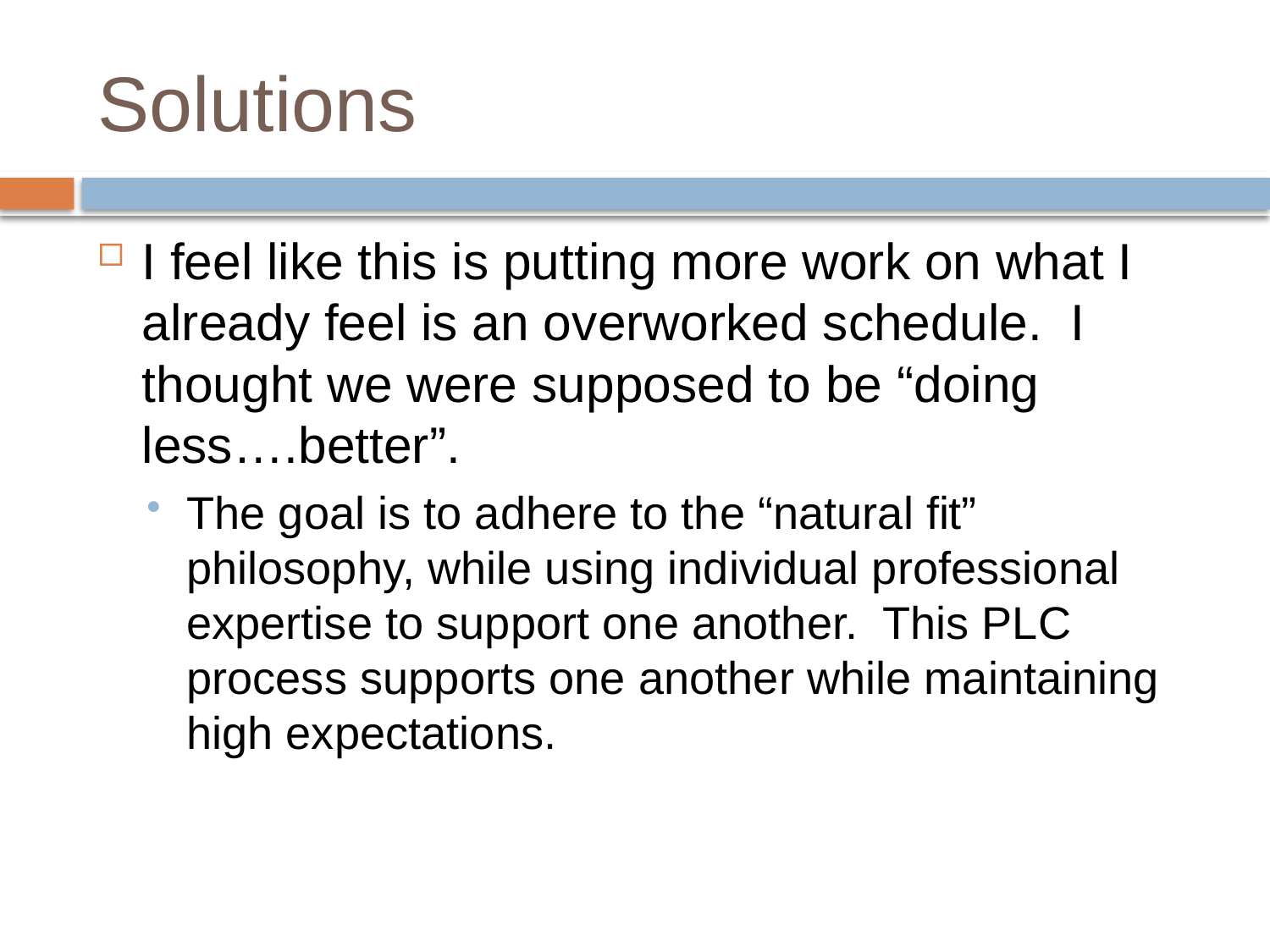

# Solutions
I feel like this is putting more work on what I already feel is an overworked schedule.  I thought we were supposed to be “doing less….better”.
The goal is to adhere to the “natural fit” philosophy, while using individual professional expertise to support one another.  This PLC process supports one another while maintaining high expectations.